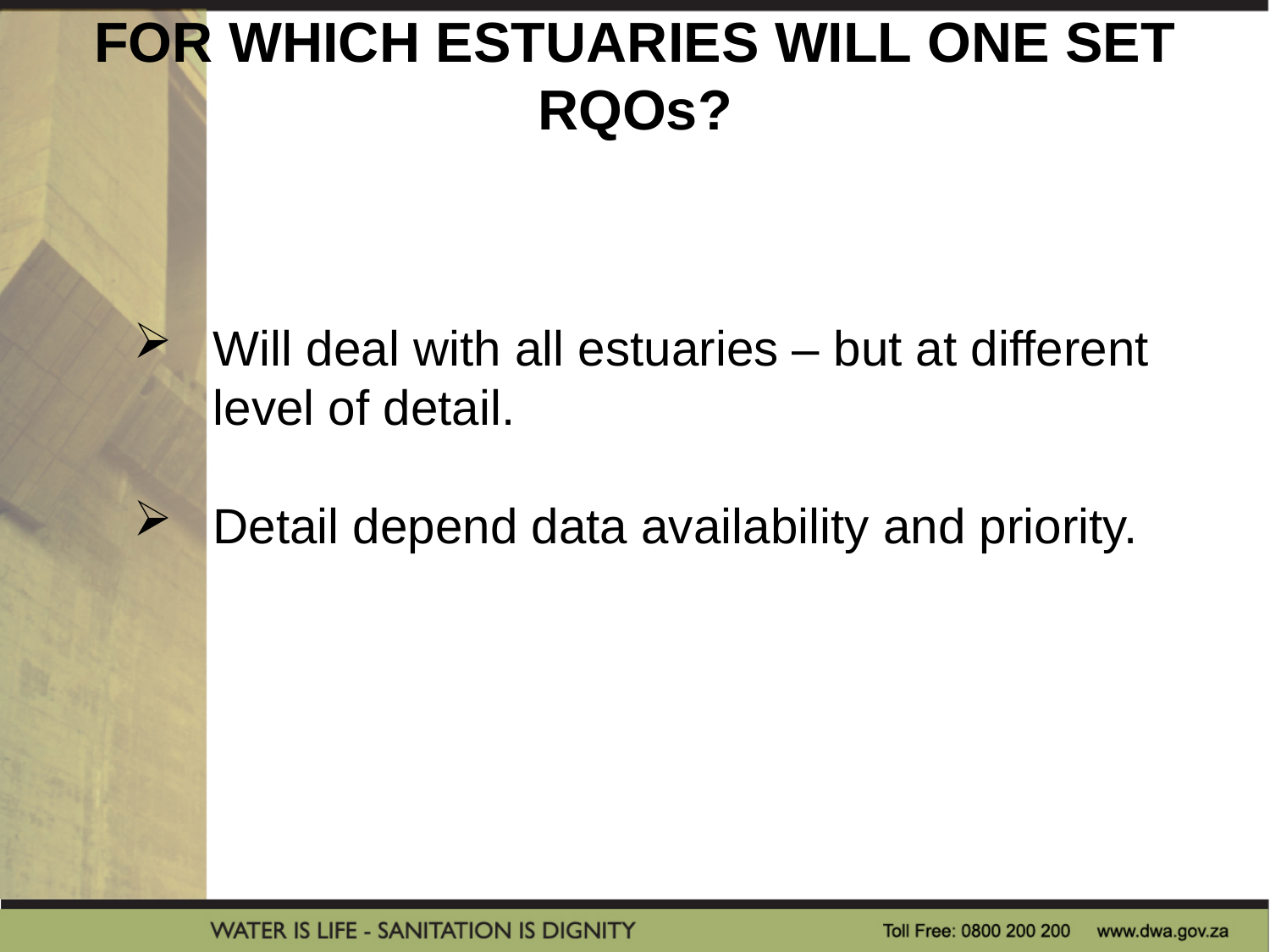

FOR WHICH ESTUARIES WILL ONE SET RQOs?

Will deal with all estuaries – but at different level of detail.

Detail depend data availability and priority.